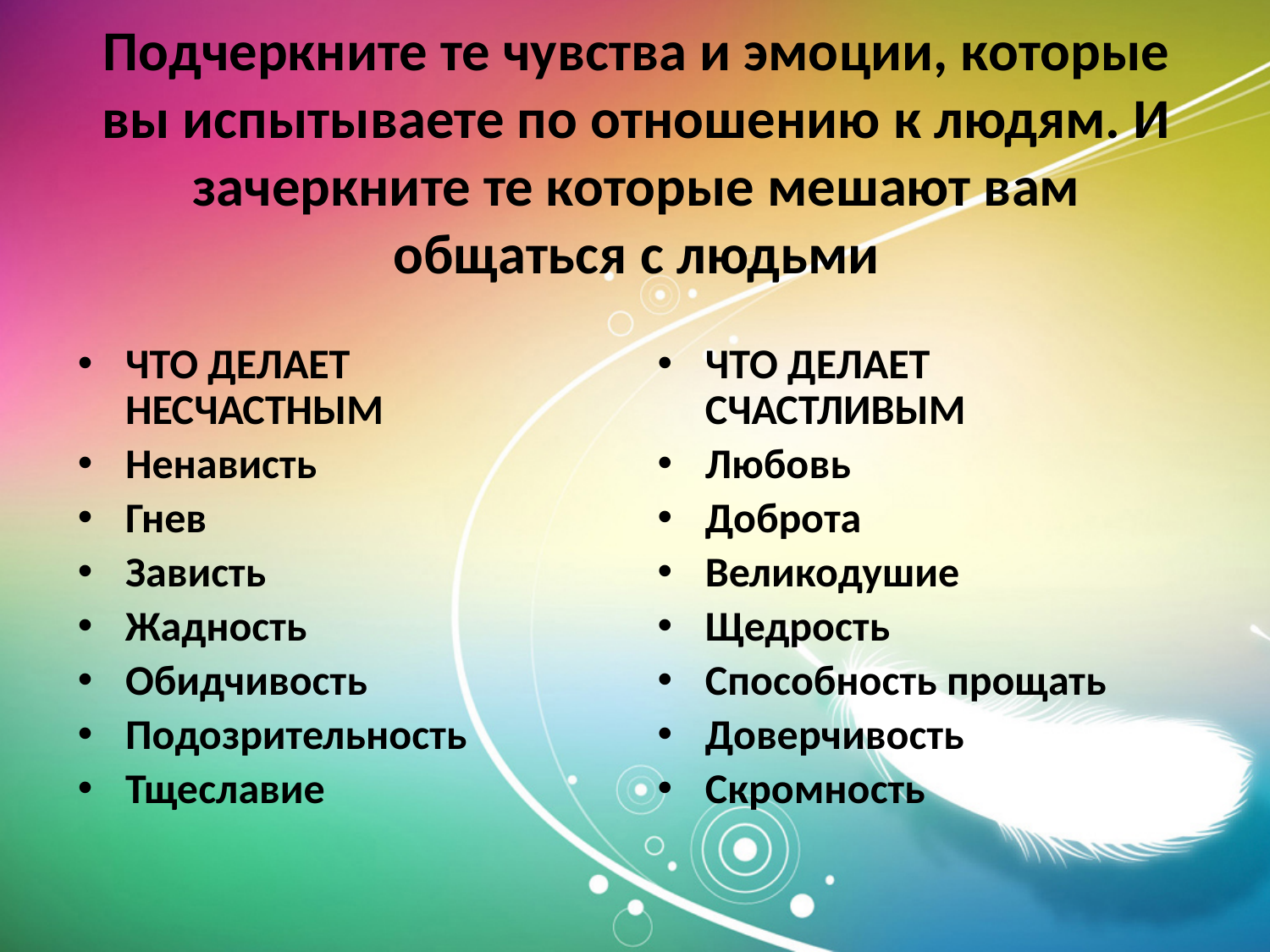

# Подчеркните те чувства и эмоции, которые вы испытываете по отношению к людям. И зачеркните те которые мешают вам общаться с людьми
ЧТО ДЕЛАЕТ НЕСЧАСТНЫМ
Ненависть
Гнев
Зависть
Жадность
Обидчивость
Подозрительность
Тщеславие
ЧТО ДЕЛАЕТ СЧАСТЛИВЫМ
Любовь
Доброта
Великодушие
Щедрость
Способность прощать
Доверчивость
Скромность